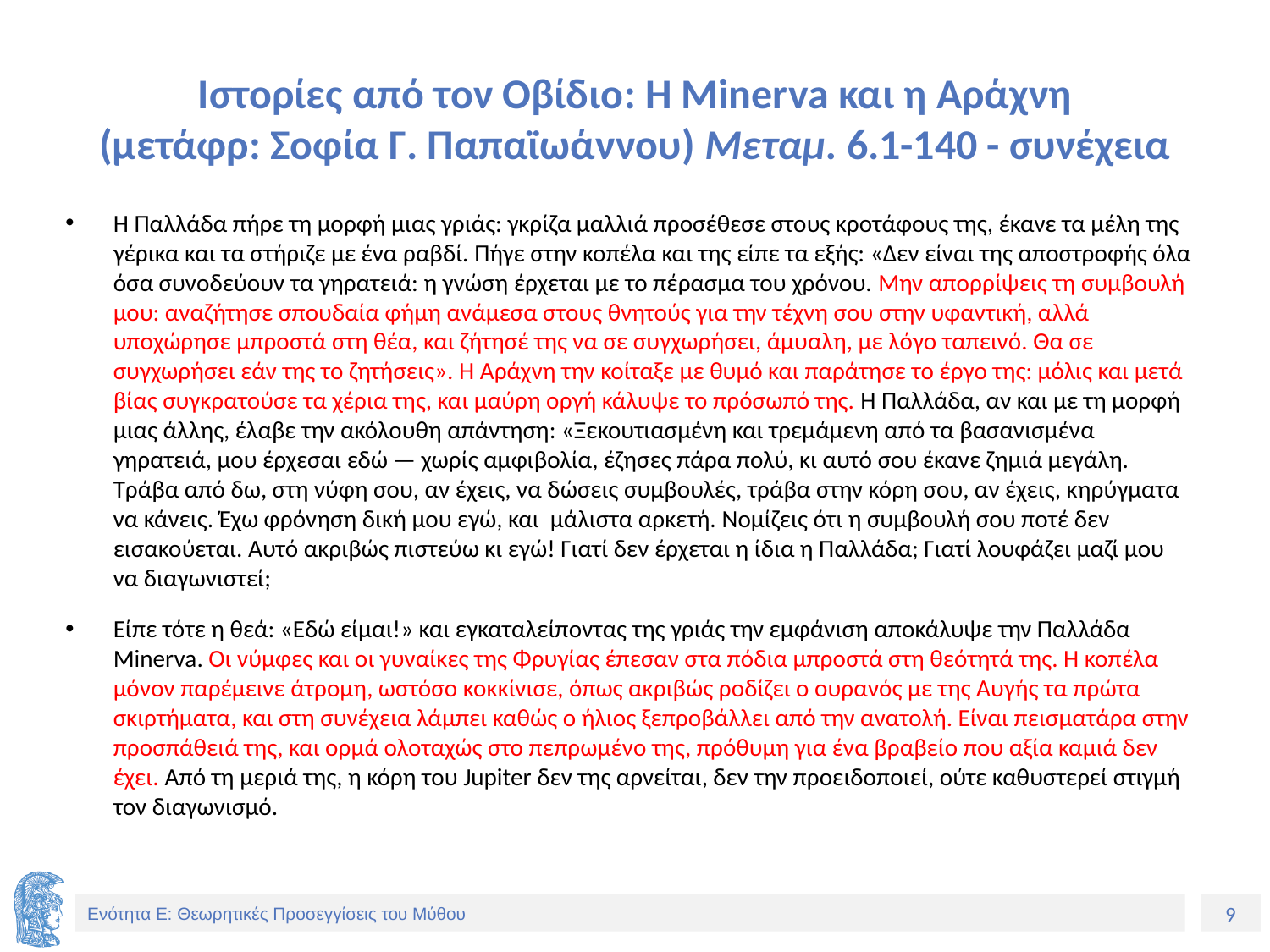

# Ιστορίες από τον Οβίδιο: Η Minerva και η Αράχνη (μετάφρ: Σοφία Γ. Παπαϊωάννου) Μεταμ. 6.1-140 - συνέχεια
Η Παλλάδα πήρε τη μορφή μιας γριάς: γκρίζα μαλλιά προσέθεσε στους κροτάφους της, έκανε τα μέλη της γέρικα και τα στήριζε με ένα ραβδί. Πήγε στην κοπέλα και της είπε τα εξής: «Δεν είναι της αποστροφής όλα όσα συνοδεύουν τα γηρατειά: η γνώση έρχεται με το πέρασμα του χρόνου. Μην απορρίψεις τη συμβουλή μου: αναζήτησε σπουδαία φήμη ανάμεσα στους θνητούς για την τέχνη σου στην υφαντική, αλλά υποχώρησε μπροστά στη θέα, και ζήτησέ της να σε συγχωρήσει, άμυαλη, με λόγο ταπεινό. Θα σε συγχωρήσει εάν της το ζητήσεις». Η Αράχνη την κοίταξε με θυμό και παράτησε το έργο της: μόλις και μετά βίας συγκρατούσε τα χέρια της, και μαύρη οργή κάλυψε το πρόσωπό της. Η Παλλάδα, αν και με τη μορφή μιας άλλης, έλαβε την ακόλουθη απάντηση: «Ξεκουτιασμένη και τρεμάμενη από τα βασανισμένα γηρατειά, μου έρχεσαι εδώ — χωρίς αμφιβολία, έζησες πάρα πολύ, κι αυτό σου έκανε ζημιά μεγάλη. Τράβα από δω, στη νύφη σου, αν έχεις, να δώσεις συμβουλές, τράβα στην κόρη σου, αν έχεις, κηρύγματα να κάνεις. Έχω φρόνηση δική μου εγώ, και  μάλιστα αρκετή. Νομίζεις ότι η συμβουλή σου ποτέ δεν εισακούεται. Αυτό ακριβώς πιστεύω κι εγώ! Γιατί δεν έρχεται η ίδια η Παλλάδα; Γιατί λουφάζει μαζί μου να διαγωνιστεί;
Είπε τότε η θεά: «Εδώ είμαι!» και εγκαταλείποντας της γριάς την εμφάνιση αποκάλυψε την Παλλάδα Minerva. Οι νύμφες και οι γυναίκες της Φρυγίας έπεσαν στα πόδια μπροστά στη θεότητά της. Η κοπέλα μόνον παρέμεινε άτρομη, ωστόσο κοκκίνισε, όπως ακριβώς ροδίζει ο ουρανός με της Αυγής τα πρώτα σκιρτήματα, και στη συνέχεια λάμπει καθώς ο ήλιος ξεπροβάλλει από την ανατολή. Είναι πεισματάρα στην προσπάθειά της, και ορμά ολοταχώς στο πεπρωμένο της, πρόθυμη για ένα βραβείο που αξία καμιά δεν έχει. Από τη μεριά της, η κόρη του Jupiter δεν της αρνείται, δεν την προειδοποιεί, ούτε καθυστερεί στιγμή τον διαγωνισμό.